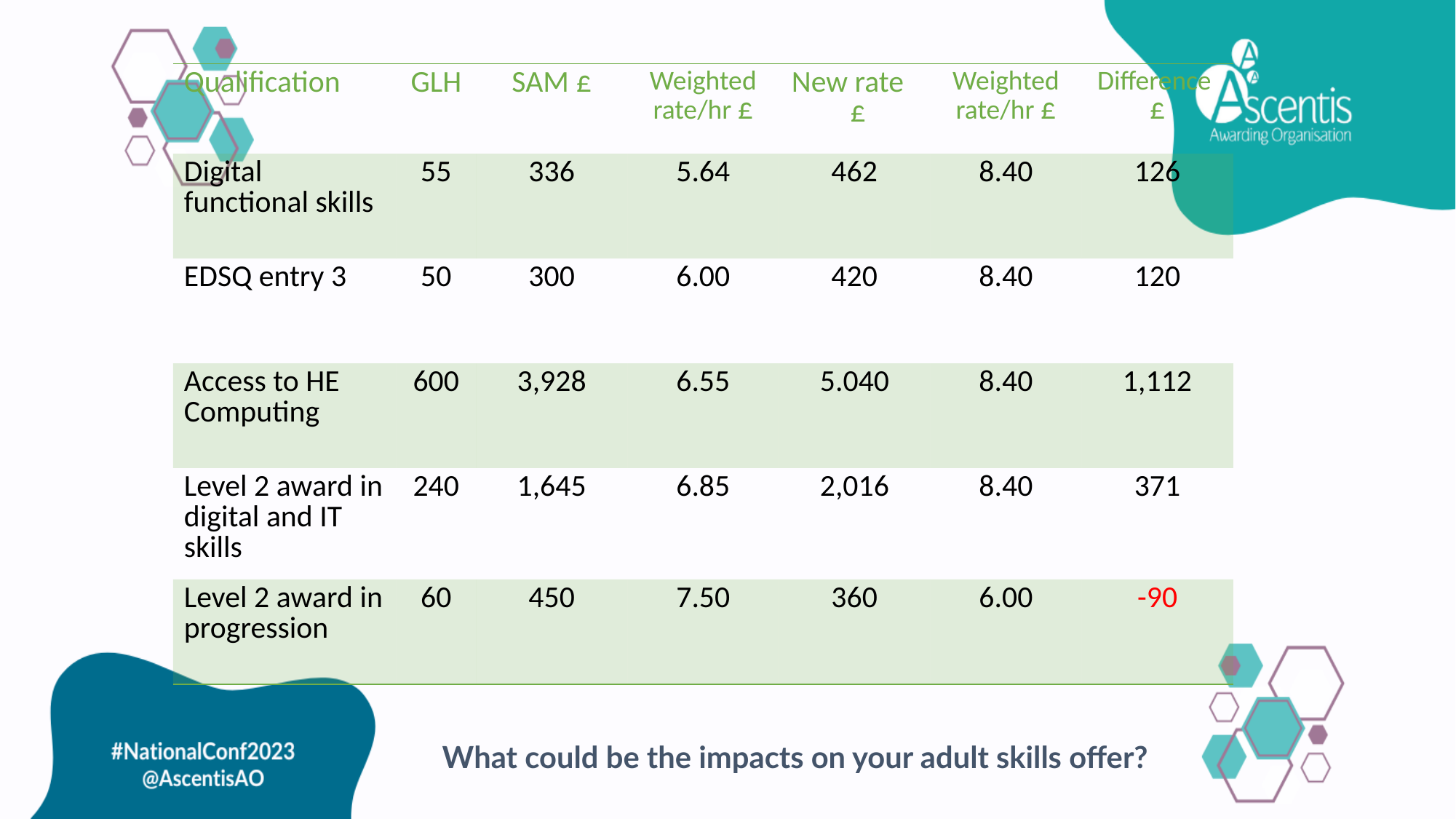

| Qualification | GLH | SAM £ | Weighted rate/hr £ | New rate £ | Weighted rate/hr £ | Difference £ |
| --- | --- | --- | --- | --- | --- | --- |
| Digital functional skills | 55 | 336 | 5.64 | 462 | 8.40 | 126 |
| EDSQ entry 3 | 50 | 300 | 6.00 | 420 | 8.40 | 120 |
| Access to HE Computing | 600 | 3,928 | 6.55 | 5.040 | 8.40 | 1,112 |
| Level 2 award in digital and IT skills | 240 | 1,645 | 6.85 | 2,016 | 8.40 | 371 |
| Level 2 award in progression | 60 | 450 | 7.50 | 360 | 6.00 | -90 |
What could be the impacts on your adult skills offer?